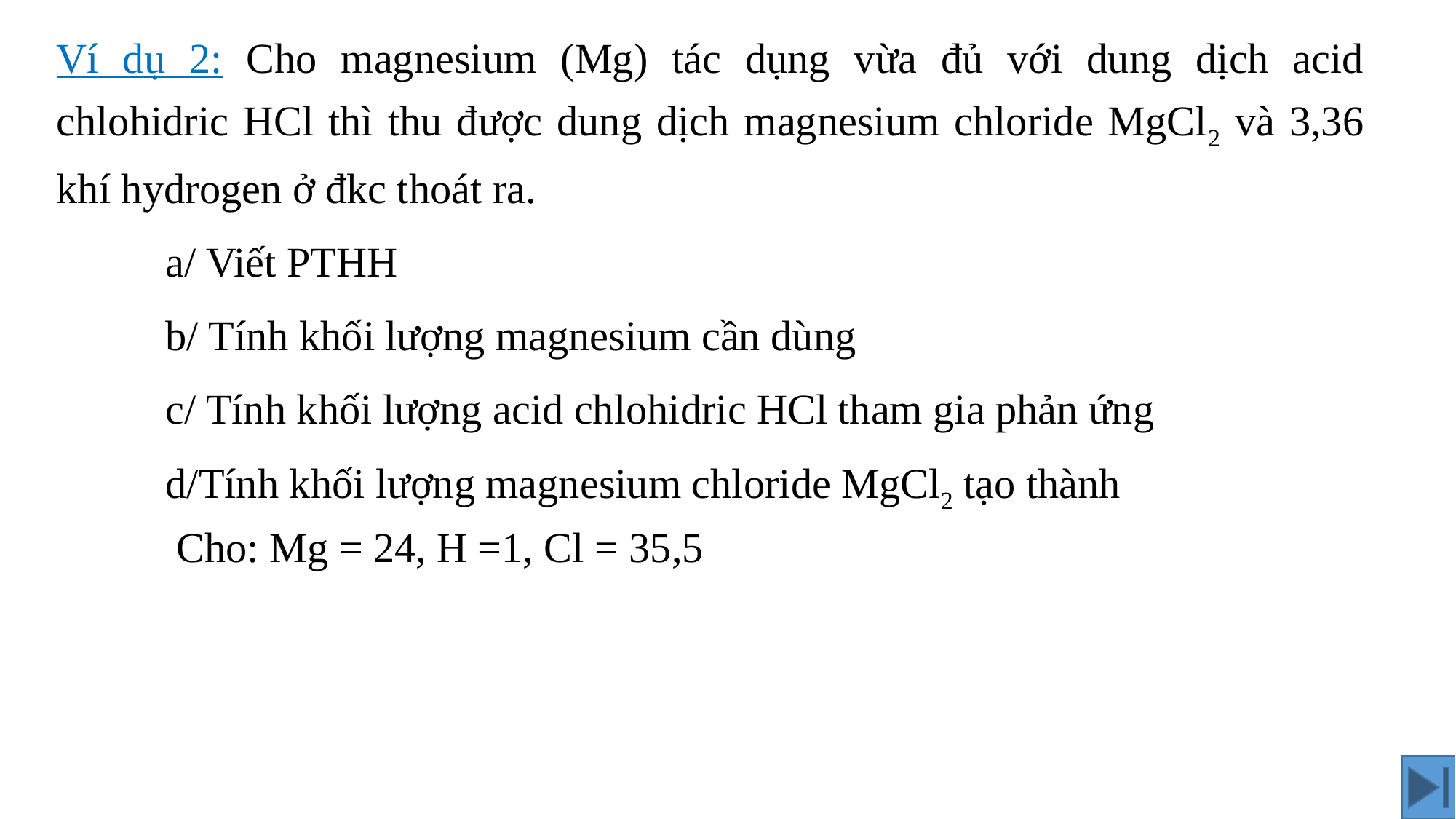

Ví dụ 2: Cho magnesium (Mg) tác dụng vừa đủ với dung dịch acid chlohidric HCl thì thu được dung dịch magnesium chloride MgCl2 và 3,36 khí hydrogen ở đkc thoát ra.
	a/ Viết PTHH
	b/ Tính khối lượng magnesium cần dùng
	c/ Tính khối lượng acid chlohidric HCl tham gia phản ứng
	d/Tính khối lượng magnesium chloride MgCl2 tạo thành

Cho: Mg = 24, H =1, Cl = 35,5